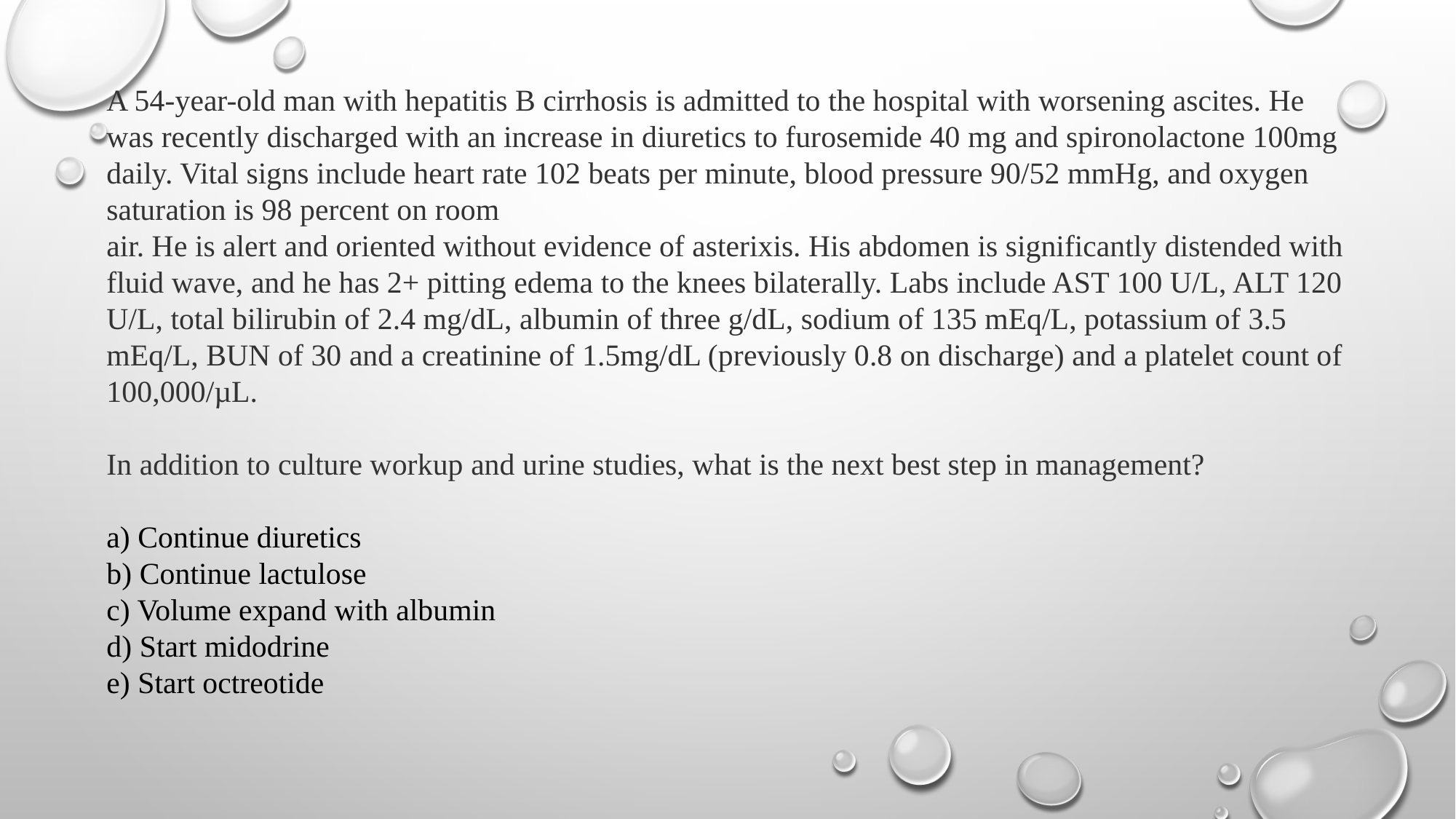

A 54-year-old man with hepatitis B cirrhosis is admitted to the hospital with worsening ascites. He was recently discharged with an increase in diuretics to furosemide 40 mg and spironolactone 100mg daily. Vital signs include heart rate 102 beats per minute, blood pressure 90/52 mmHg, and oxygen saturation is 98 percent on room 
air. He is alert and oriented without evidence of asterixis. His abdomen is significantly distended with fluid wave, and he has 2+ pitting edema to the knees bilaterally. Labs include AST 100 U/L, ALT 120 U/L, total bilirubin of 2.4 mg/dL, albumin of three g/dL, sodium of 135 mEq/L, potassium of 3.5 mEq/L, BUN of 30 and a creatinine of 1.5mg/dL (previously 0.8 on discharge) and a platelet count of 100,000/µL. 
In addition to culture workup and urine studies, what is the next best step in management?

a) Continue diuretics
b) Continue lactulose
c) Volume expand with albumin
d) Start midodrine
e) Start octreotide